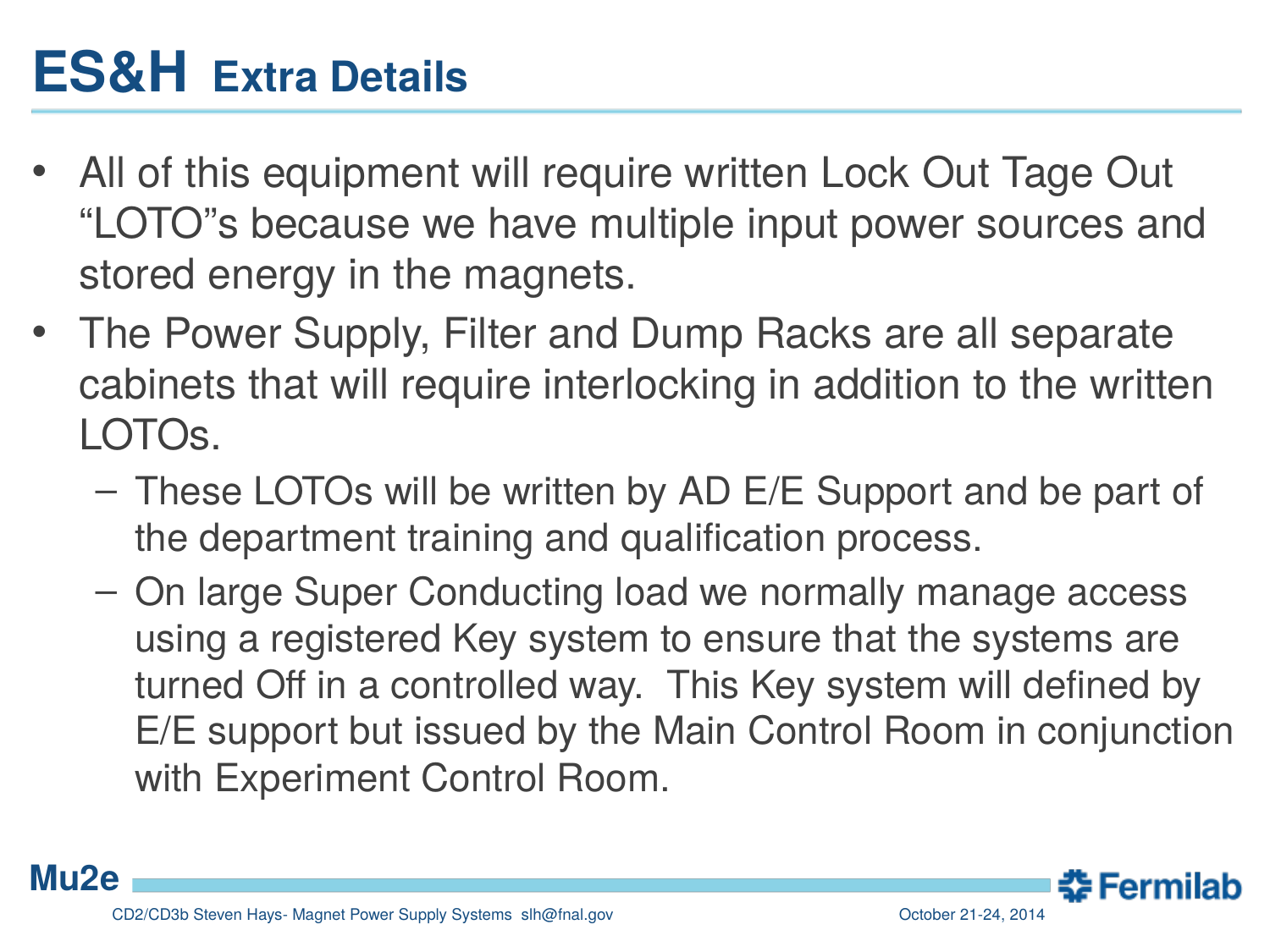

# ES&H  Extra Details
All of this equipment will require written Lock Out Tage Out “LOTO”s because we have multiple input power sources and stored energy in the magnets.
The Power Supply, Filter and Dump Racks are all separate cabinets that will require interlocking in addition to the written LOTOs.
These LOTOs will be written by AD E/E Support and be part of the department training and qualification process.
On large Super Conducting load we normally manage access using a registered Key system to ensure that the systems are turned Off in a controlled way.  This Key system will defined by E/E support but issued by the Main Control Room in conjunction with Experiment Control Room.
CD2/CD3b Steven Hays- Magnet Power Supply Systems  slh@fnal.gov
October 21-24, 2014